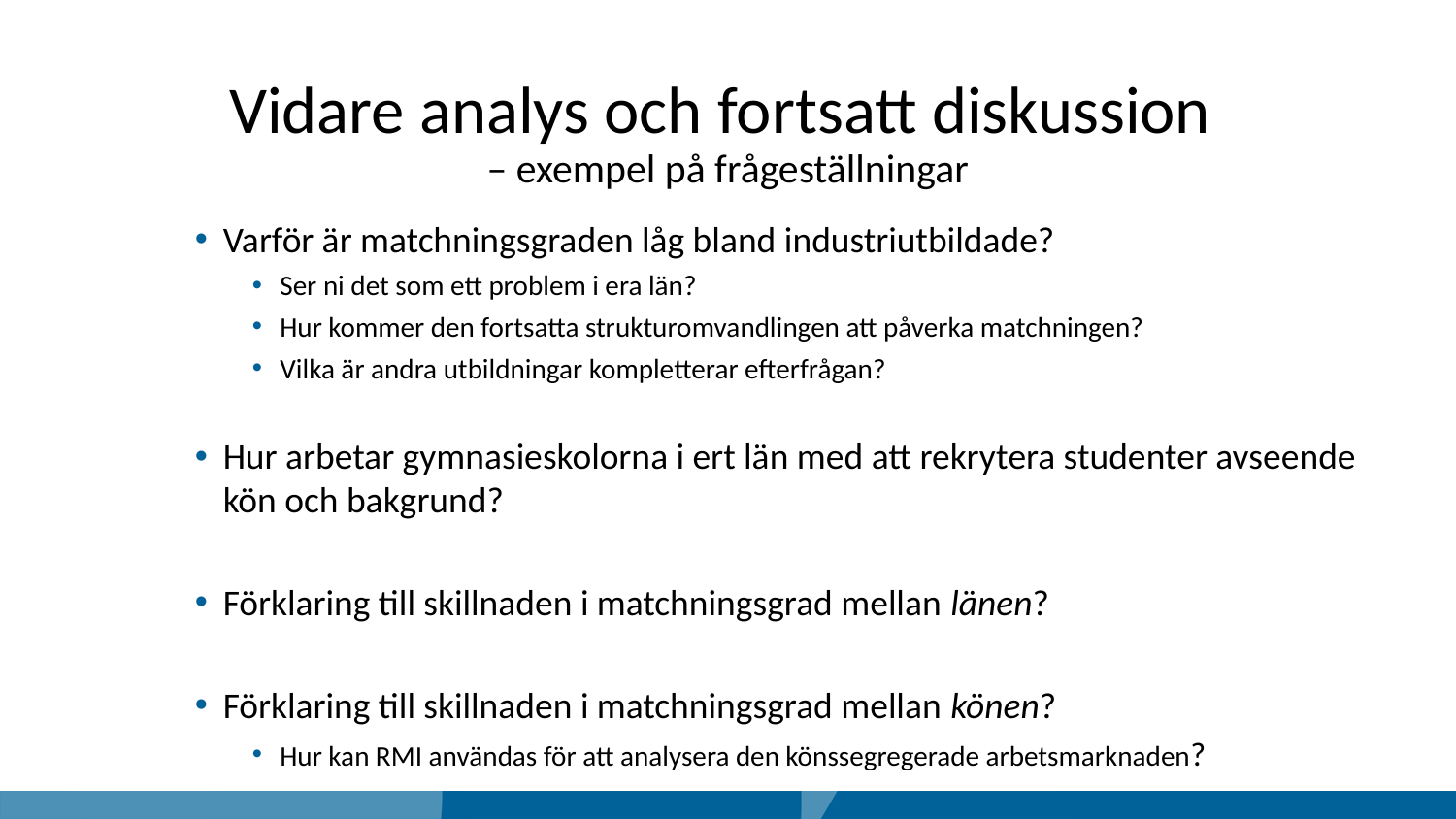

# Vidare analys och fortsatt diskussion – exempel på frågeställningar
Varför är matchningsgraden låg bland industriutbildade?
Ser ni det som ett problem i era län?
Hur kommer den fortsatta strukturomvandlingen att påverka matchningen?
Vilka är andra utbildningar kompletterar efterfrågan?

Hur arbetar gymnasieskolorna i ert län med att rekrytera studenter avseende kön och bakgrund?

Förklaring till skillnaden i matchningsgrad mellan länen?

Förklaring till skillnaden i matchningsgrad mellan könen?
Hur kan RMI användas för att analysera den könssegregerade arbetsmarknaden?